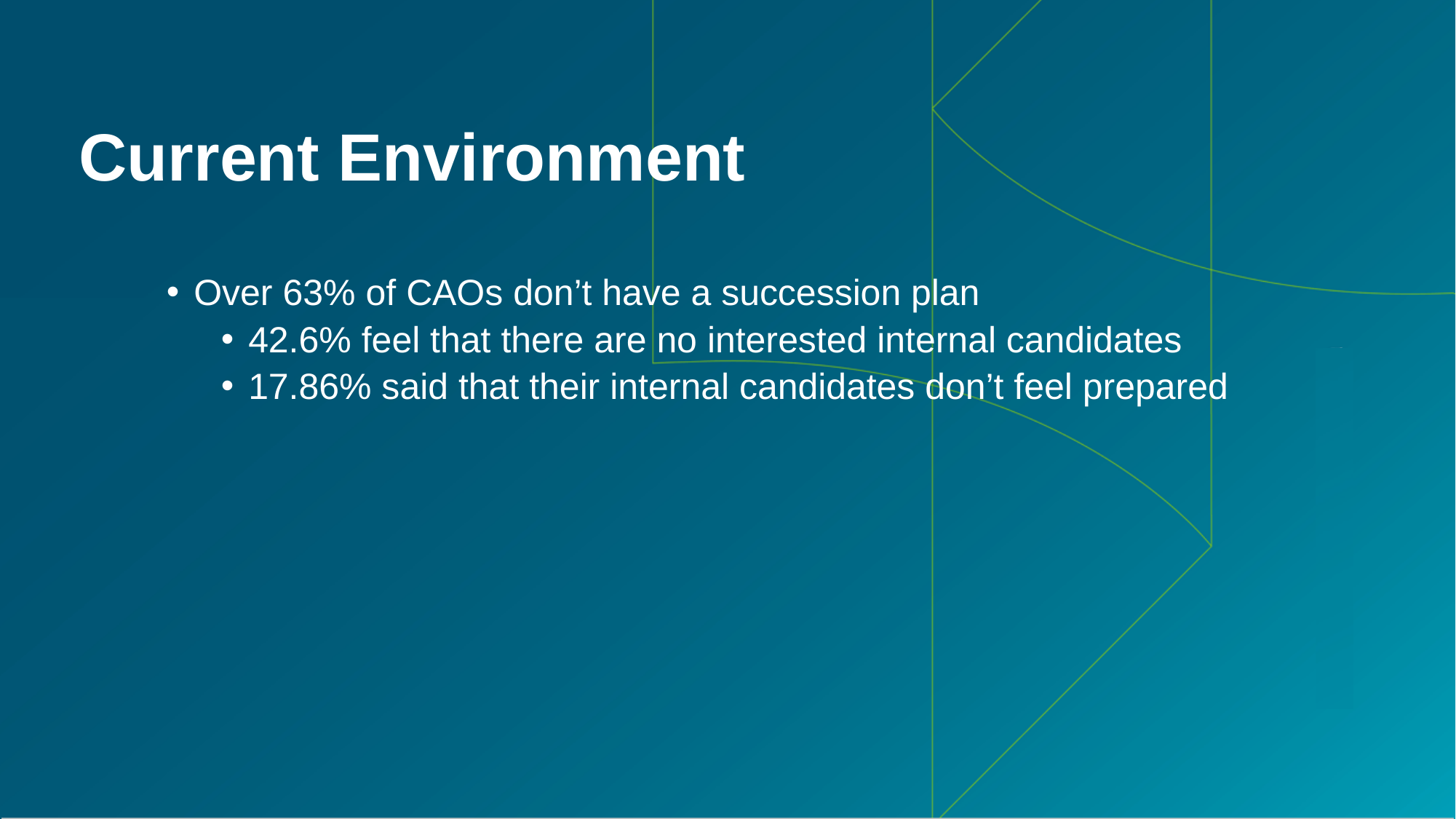

Current Environment
Over 63% of CAOs don’t have a succession plan
42.6% feel that there are no interested internal candidates
17.86% said that their internal candidates don’t feel prepared